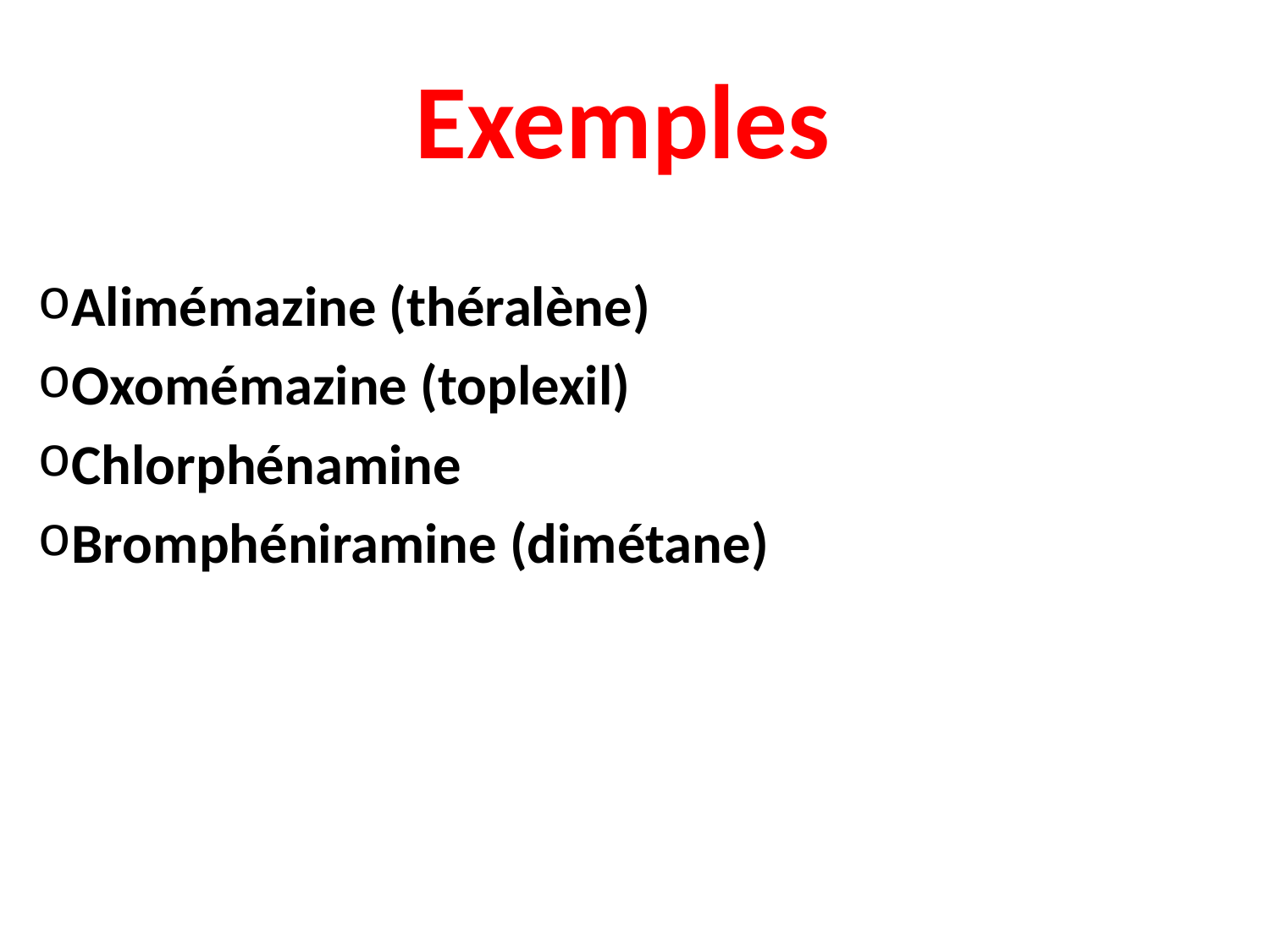

Exemples

Alimémazine (théralène)
Oxomémazine (toplexil)
Chlorphénamine
Bromphéniramine (dimétane)